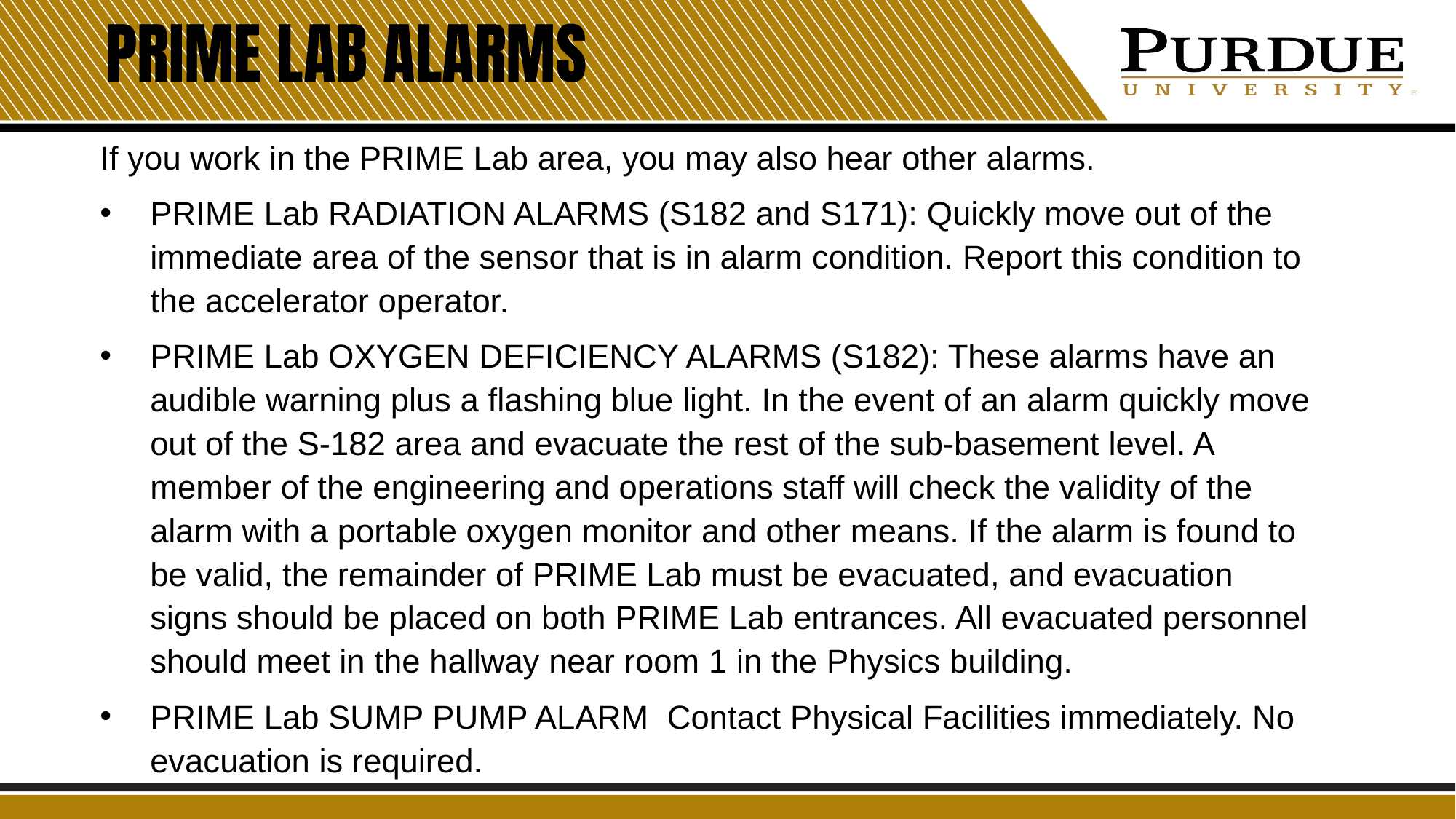

# PRIME Lab Alarms
If you work in the PRIME Lab area, you may also hear other alarms.
PRIME Lab RADIATION ALARMS (S182 and S171): Quickly move out of the immediate area of the sensor that is in alarm condition. Report this condition to the accelerator operator.
PRIME Lab OXYGEN DEFICIENCY ALARMS (S182): These alarms have an audible warning plus a flashing blue light. In the event of an alarm quickly move out of the S-182 area and evacuate the rest of the sub-basement level. A member of the engineering and operations staff will check the validity of the alarm with a portable oxygen monitor and other means. If the alarm is found to be valid, the remainder of PRIME Lab must be evacuated, and evacuation signs should be placed on both PRIME Lab entrances. All evacuated personnel should meet in the hallway near room 1 in the Physics building.
PRIME Lab SUMP PUMP ALARM  Contact Physical Facilities immediately. No evacuation is required.